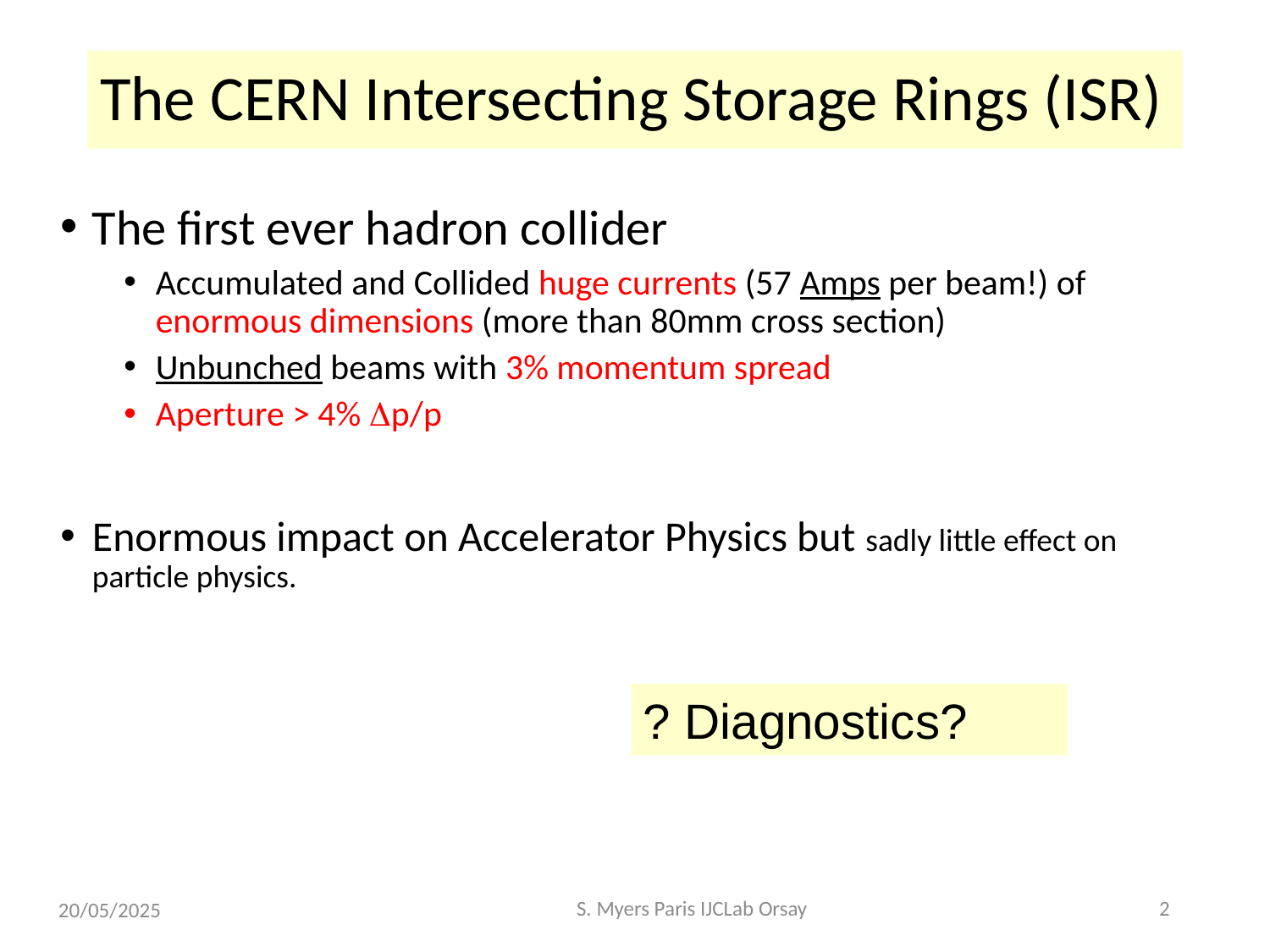

# The CERN Intersecting Storage Rings (ISR)
The first ever hadron collider
Accumulated and Collided huge currents (57 Amps per beam!) of enormous dimensions (more than 80mm cross section)
Unbunched beams with 3% momentum spread
Aperture > 4% Δp/p

Enormous impact on Accelerator Physics but sadly little effect on particle physics.

? Diagnostics?
S. Myers Paris IJCLab Orsay
2
20/05/2025